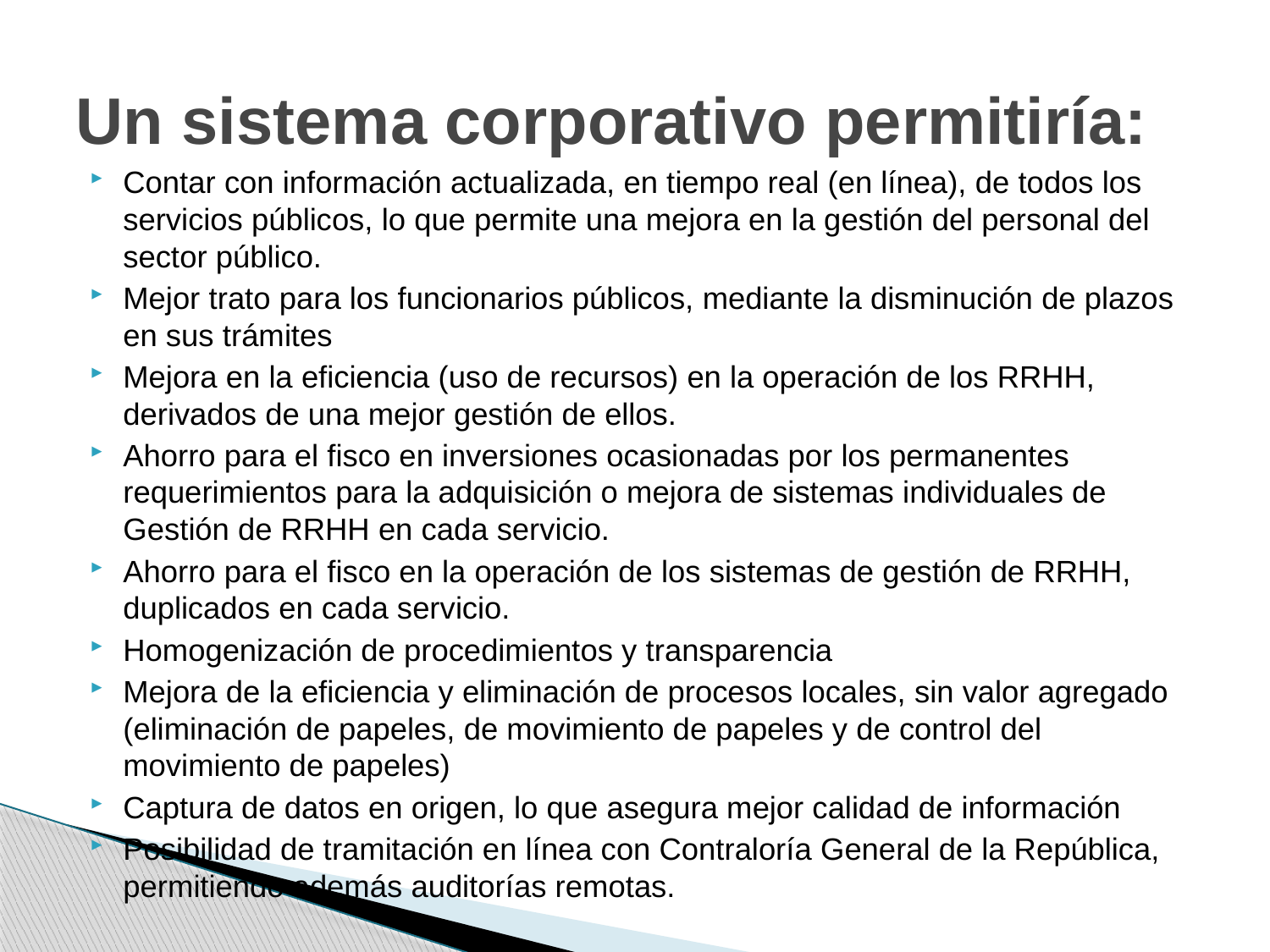

# Un sistema corporativo permitiría:
Contar con información actualizada, en tiempo real (en línea), de todos los servicios públicos, lo que permite una mejora en la gestión del personal del sector público.
Mejor trato para los funcionarios públicos, mediante la disminución de plazos en sus trámites
Mejora en la eficiencia (uso de recursos) en la operación de los RRHH, derivados de una mejor gestión de ellos.
Ahorro para el fisco en inversiones ocasionadas por los permanentes requerimientos para la adquisición o mejora de sistemas individuales de Gestión de RRHH en cada servicio.
Ahorro para el fisco en la operación de los sistemas de gestión de RRHH, duplicados en cada servicio.
Homogenización de procedimientos y transparencia
Mejora de la eficiencia y eliminación de procesos locales, sin valor agregado (eliminación de papeles, de movimiento de papeles y de control del movimiento de papeles)
Captura de datos en origen, lo que asegura mejor calidad de información
Posibilidad de tramitación en línea con Contraloría General de la República, permitiendo además auditorías remotas.